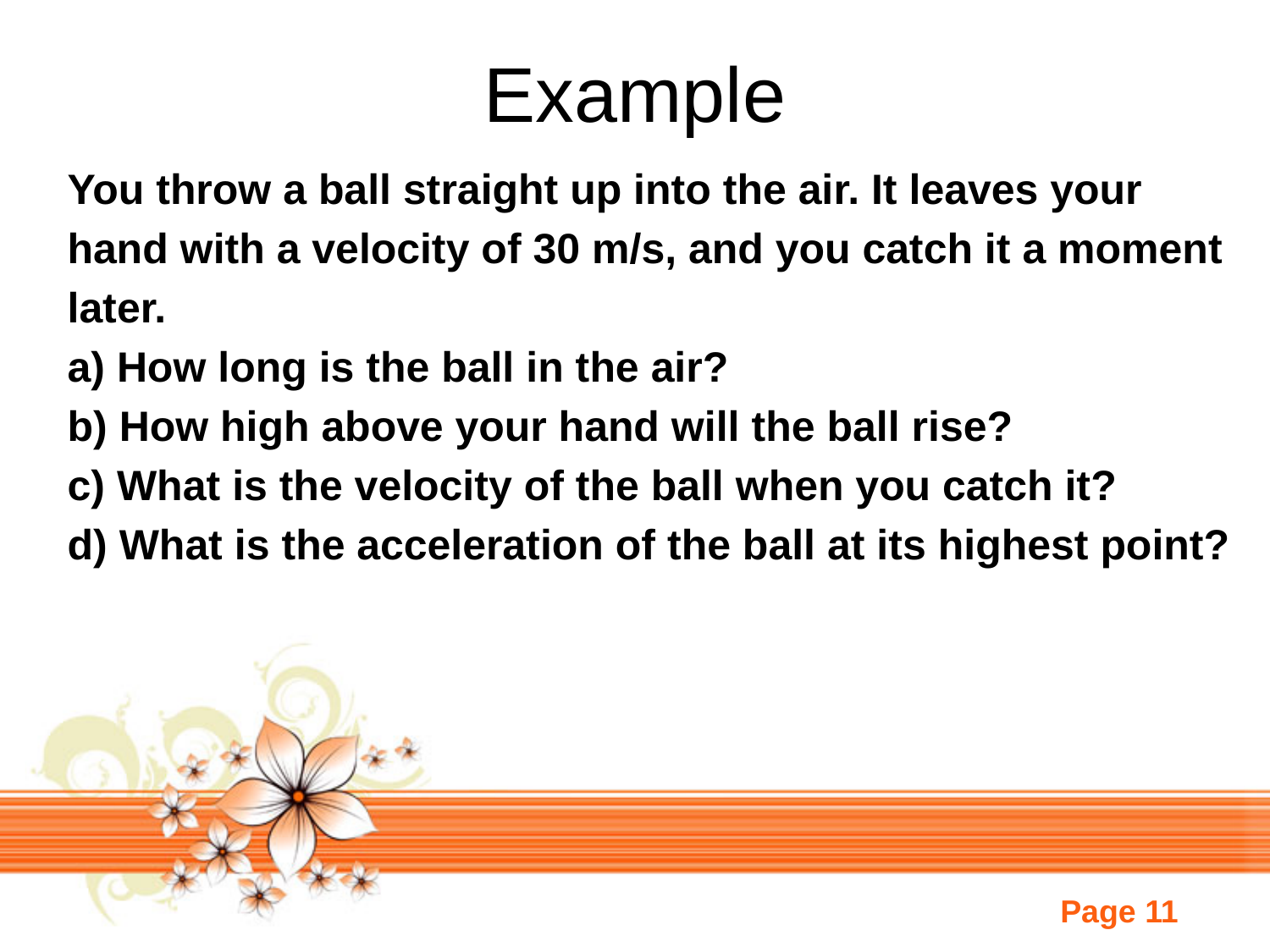

# Example
You throw a ball straight up into the air. It leaves your
hand with a velocity of 30 m/s, and you catch it a moment
later.
a) How long is the ball in the air?
b) How high above your hand will the ball rise?
c) What is the velocity of the ball when you catch it?
d) What is the acceleration of the ball at its highest point?